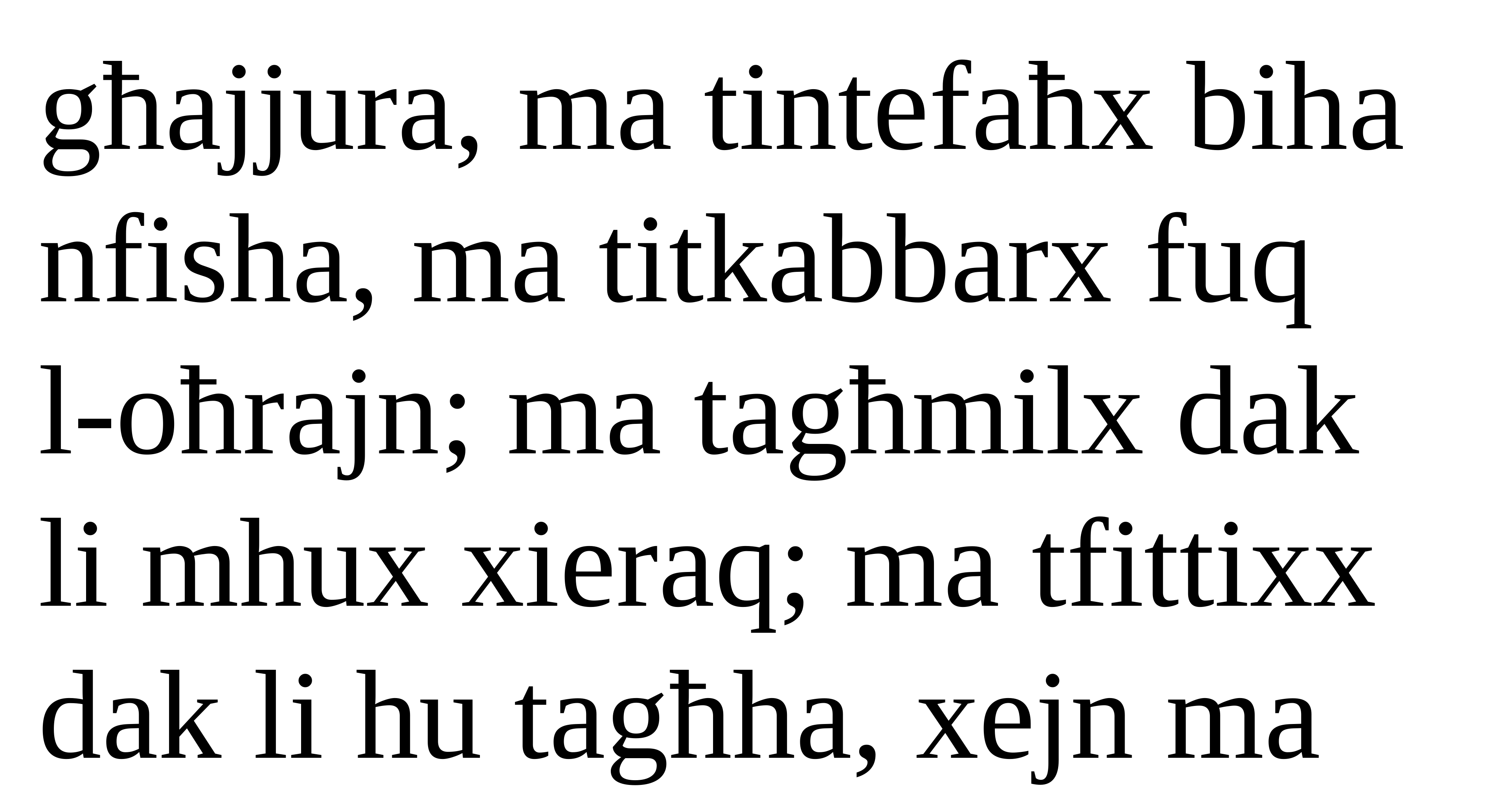

għajjura, ma tintefaħx biha nfisha, ma titkabbarx fuq
l-oħrajn; ma tagħmilx dak li mhux xieraq; ma tfittixx dak li hu tagħha, xejn ma